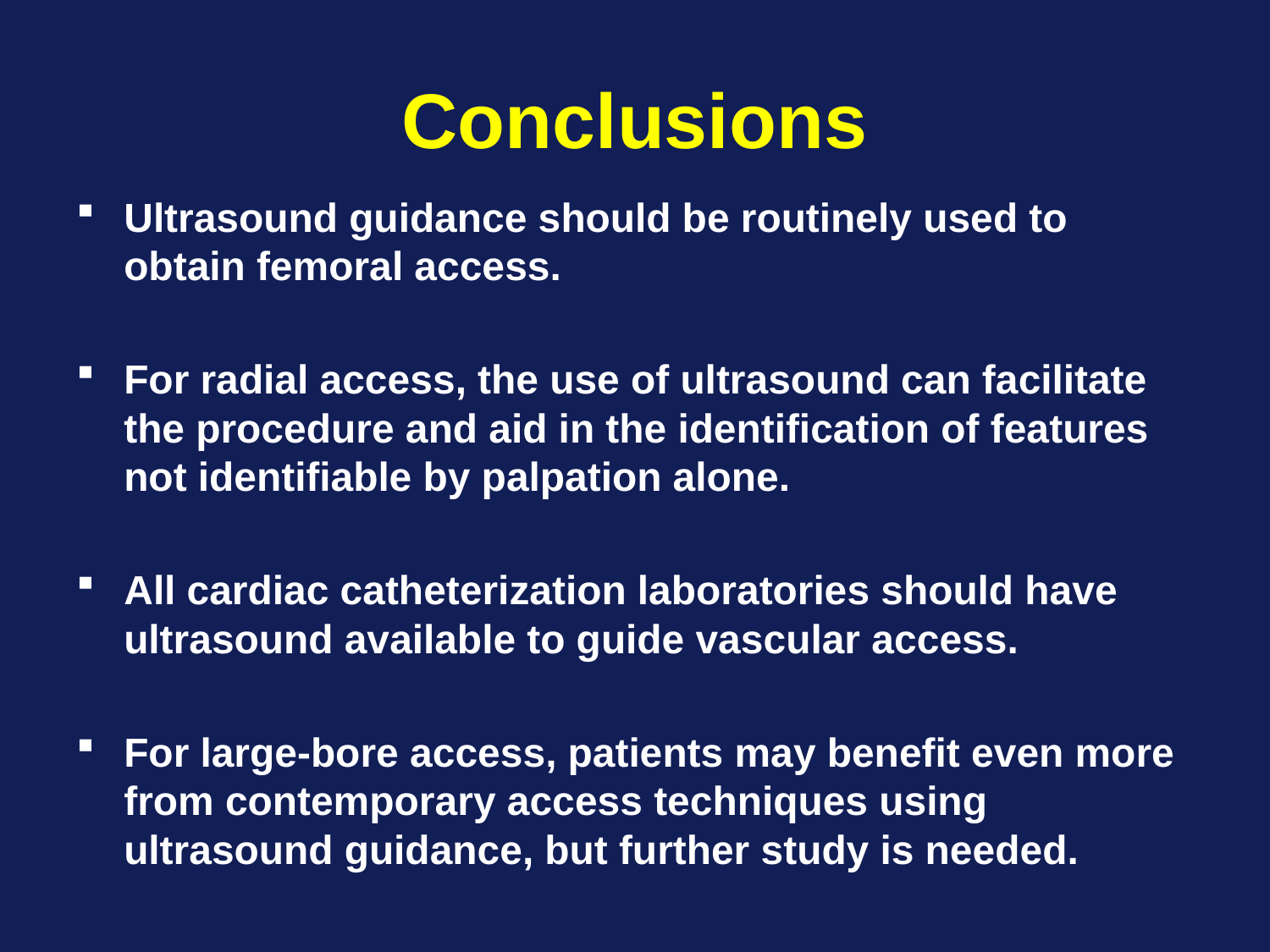

# Conclusions
Ultrasound guidance should be routinely used to obtain femoral access.

For radial access, the use of ultrasound can facilitate the procedure and aid in the identification of features not identifiable by palpation alone.

All cardiac catheterization laboratories should have ultrasound available to guide vascular access.

For large-bore access, patients may benefit even more from contemporary access techniques using ultrasound guidance, but further study is needed.